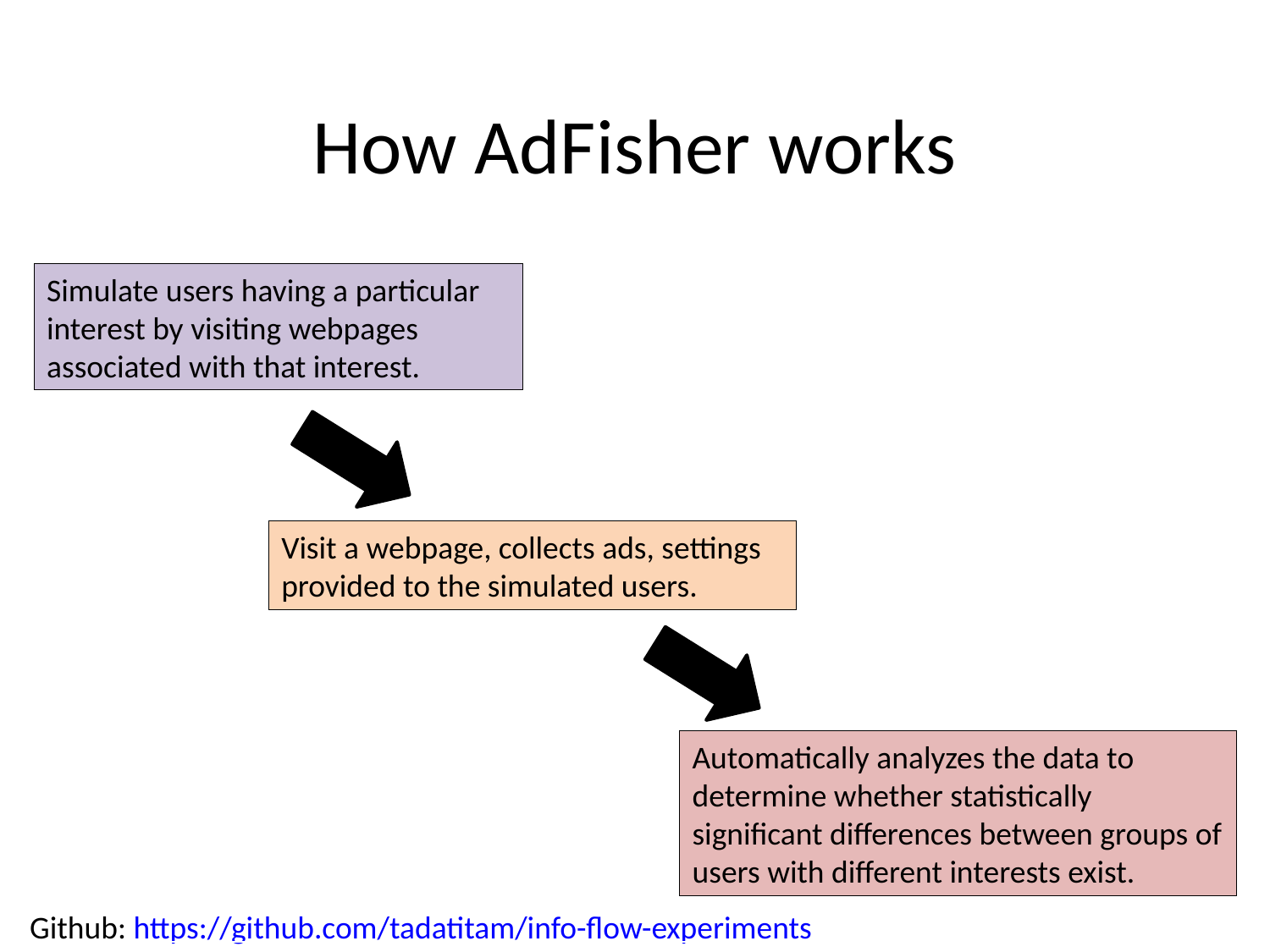

How AdFisher works
Simulate users having a particular interest by visiting webpages associated with that interest.

Visit a webpage, collects ads, settings provided to the simulated users.

Automatically analyzes the data to determine whether statistically significant differences between groups of users with different interests exist.
Github: https://github.com/tadatitam/info-flow-experiments